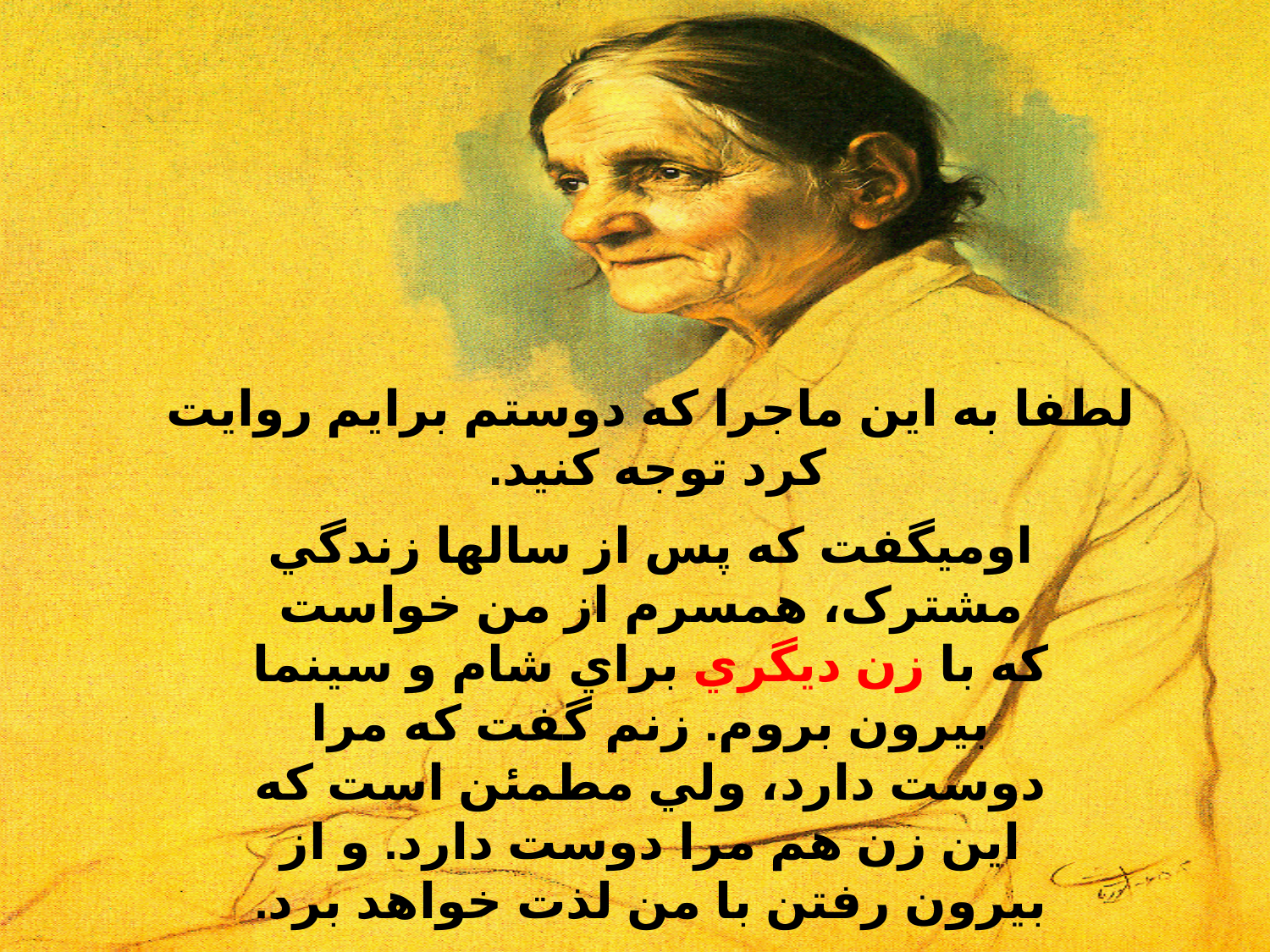

لطفا به اين ماجرا كه دوستم برايم روايت كرد توجه كنيد.
اوميگفت كه پس از سالها زندگي مشترک، همسرم از من خواست که با زن ديگري براي شام و سينما بيرون بروم. زنم گفت که مرا دوست دارد، ولي مطمئن است که اين زن هم مرا دوست دارد. و از بيرون رفتن با من لذت خواهد برد.